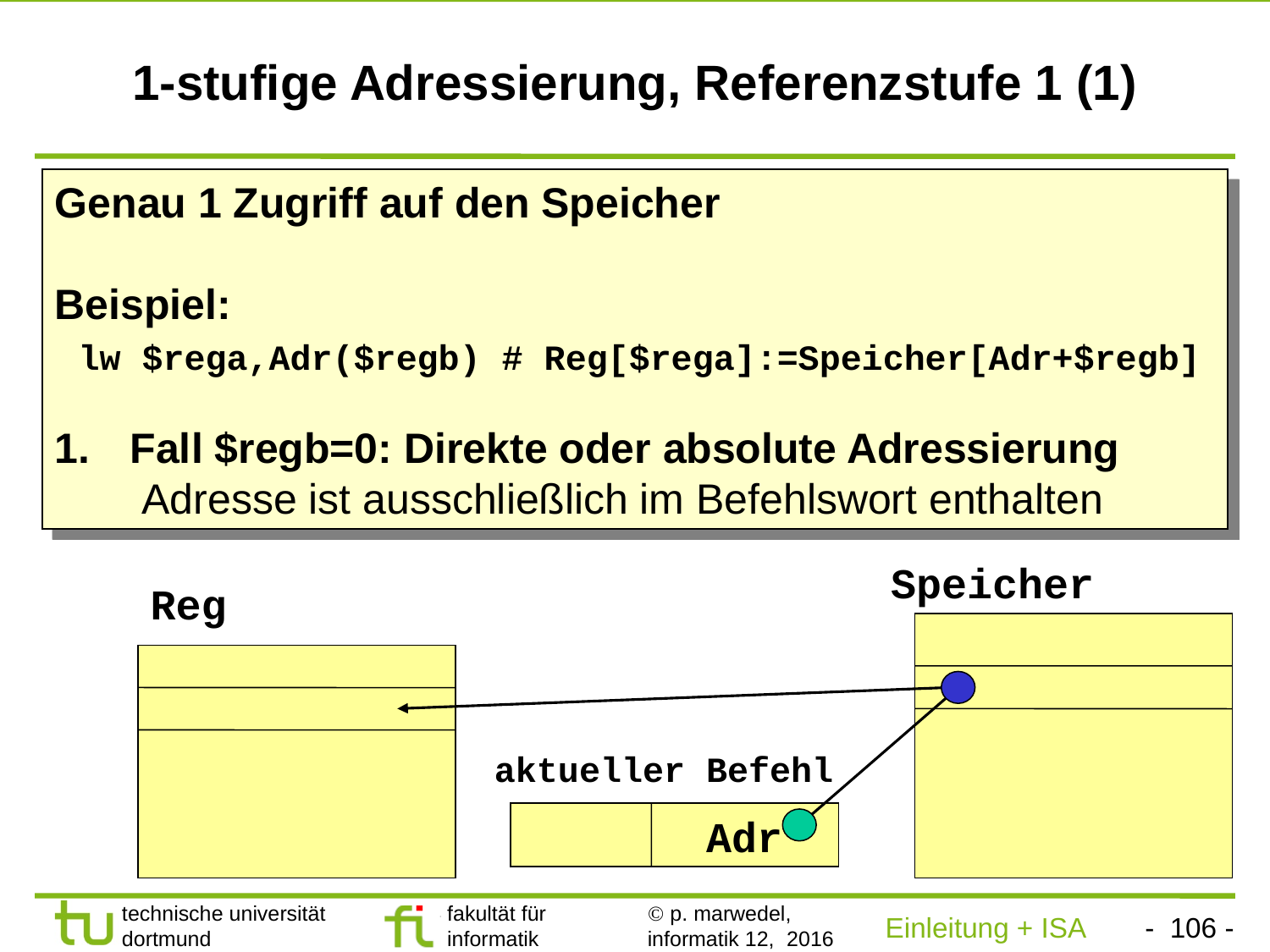

# 1-stufige Adressierung, Referenzstufe 1 (1)
Genau 1 Zugriff auf den Speicher
Beispiel:
  lw $rega,Adr($regb) # Reg[$rega]:=Speicher[Adr+$regb]
 Fall $regb=0: Direkte oder absolute Adressierung
  Adresse ist ausschließlich im Befehlswort enthalten
Speicher
Reg

aktueller Befehl

Adr